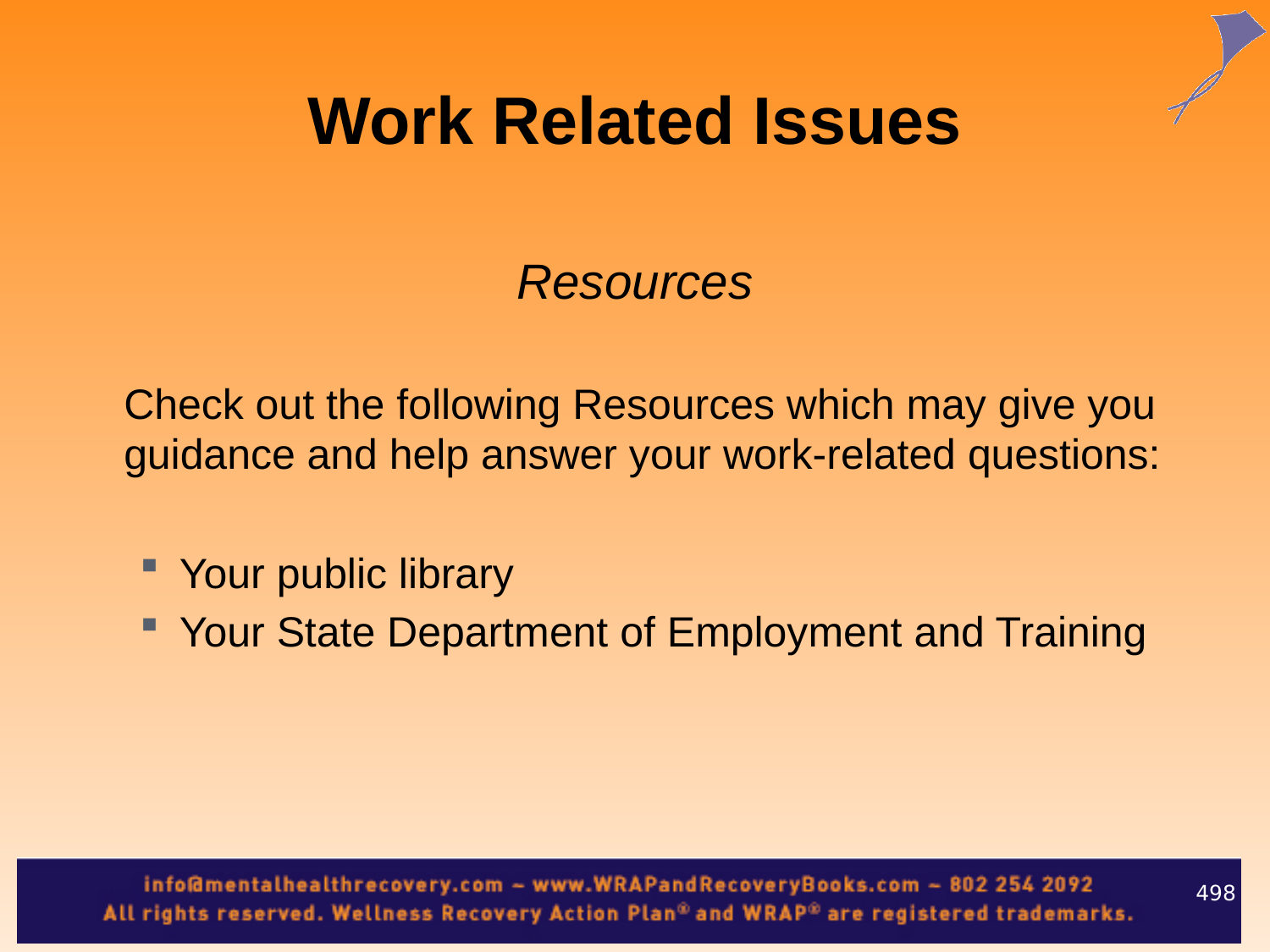

Work Related Issues
Resources

	Check out the following Resources which may give you guidance and help answer your work-related questions:

Your public library
Your State Department of Employment and Training

498